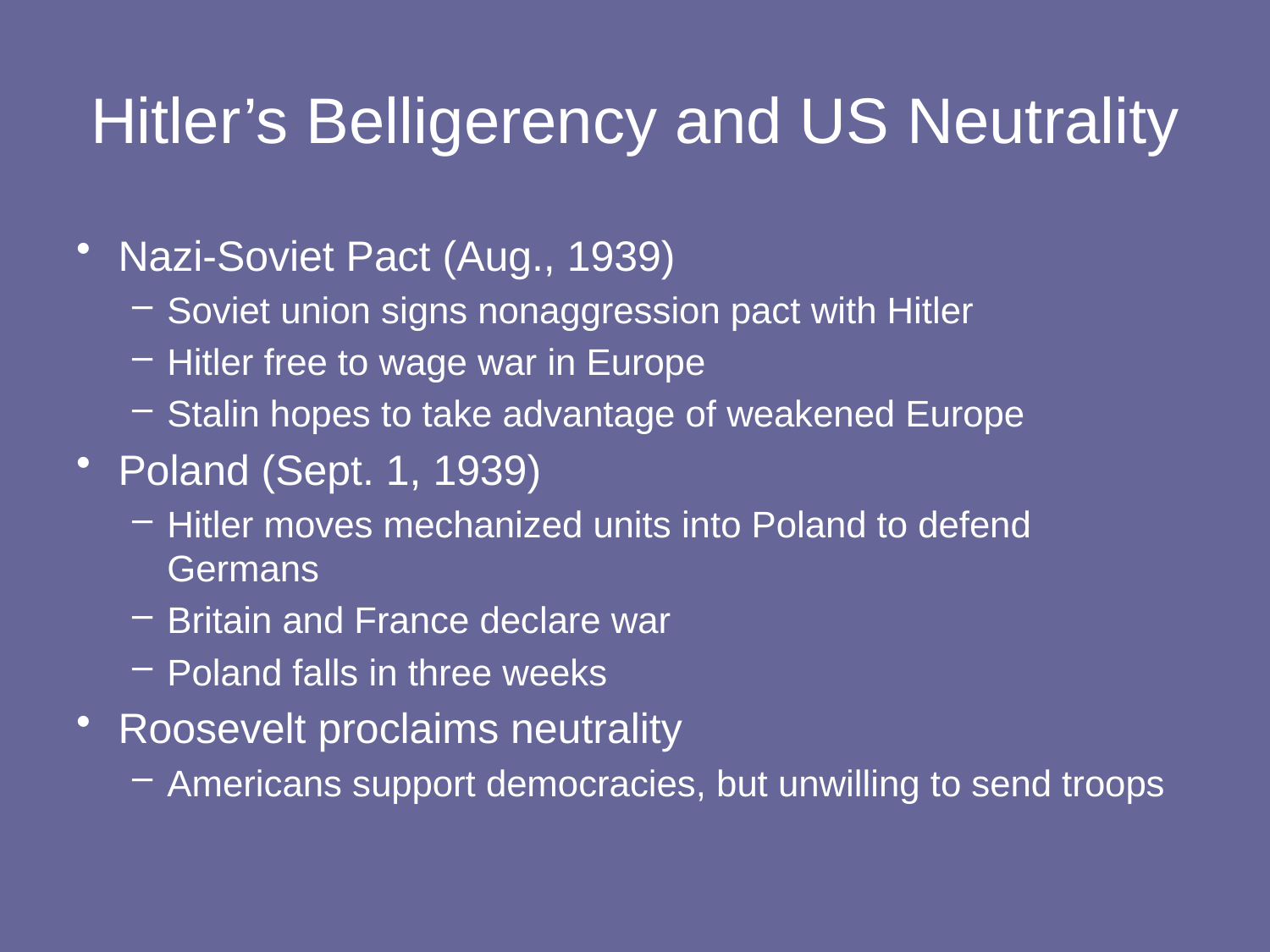

# Hitler’s Belligerency and US Neutrality
Nazi-Soviet Pact (Aug., 1939)
Soviet union signs nonaggression pact with Hitler
Hitler free to wage war in Europe
Stalin hopes to take advantage of weakened Europe
Poland (Sept. 1, 1939)
Hitler moves mechanized units into Poland to defend Germans
Britain and France declare war
Poland falls in three weeks
Roosevelt proclaims neutrality
Americans support democracies, but unwilling to send troops